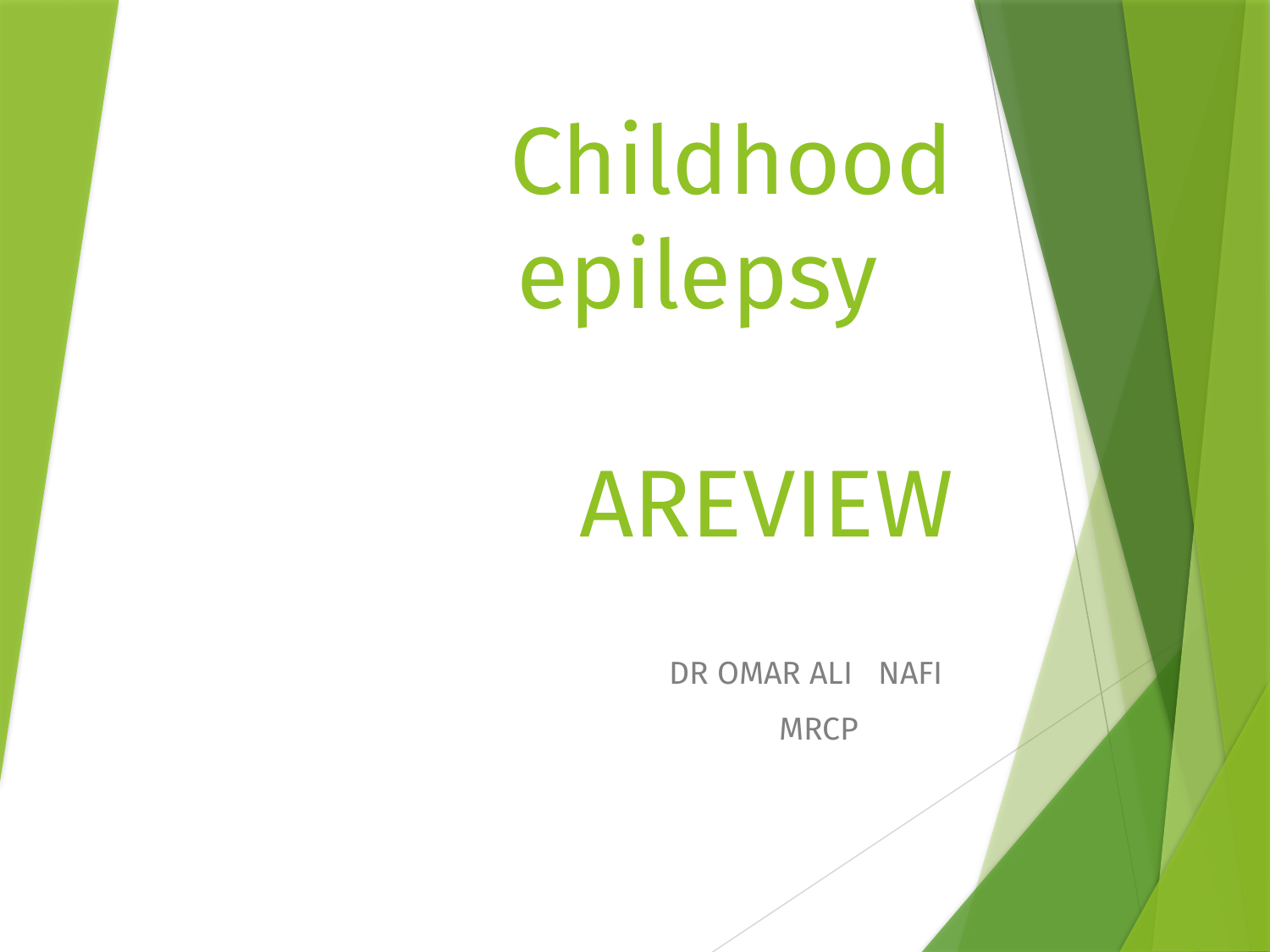

# Childhood epilepsy AREVIEW
DR OMAR ALI   NAFI
 MRCP